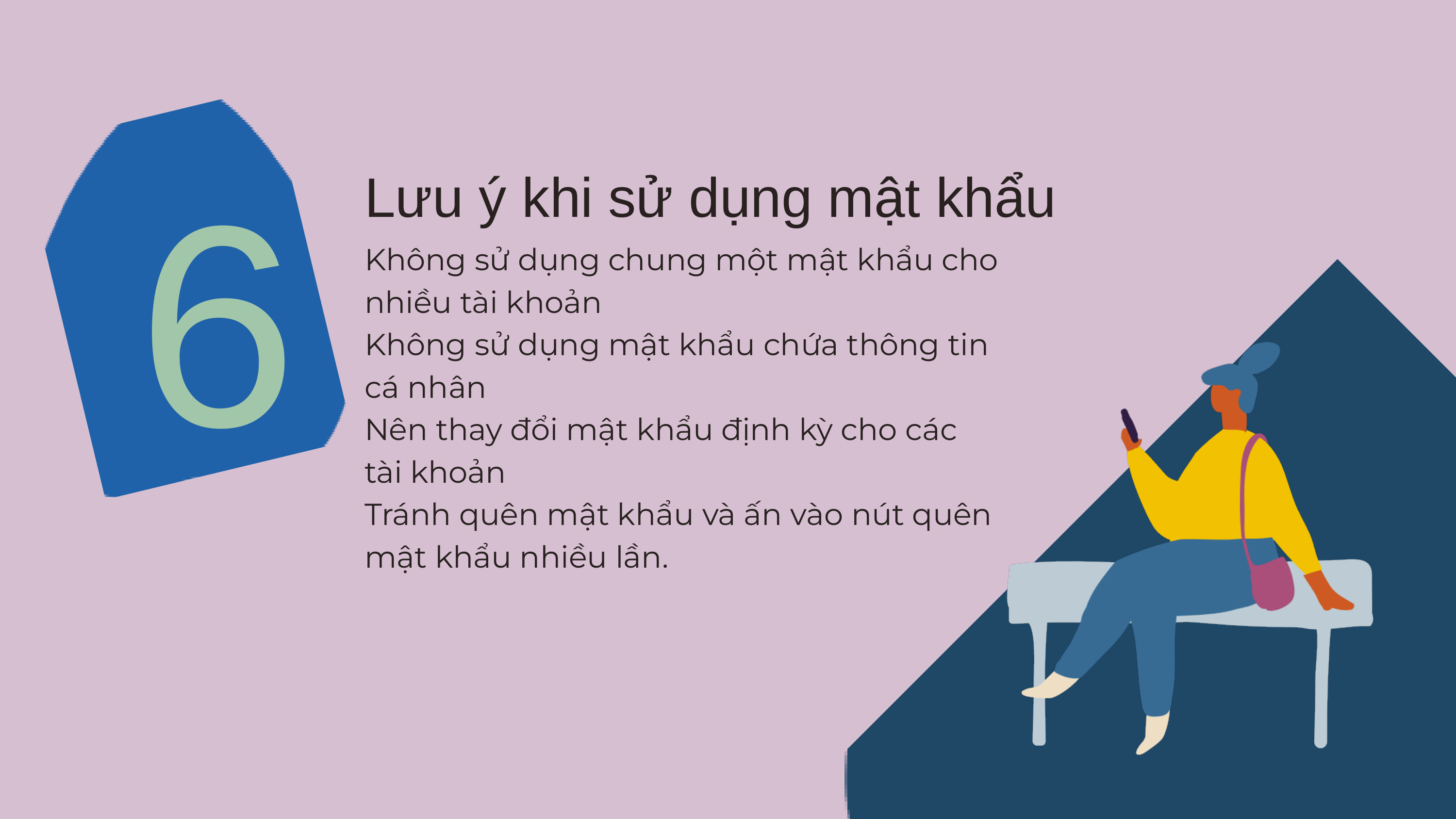

6
Lưu ý khi sử dụng mật khẩu

Không sử dụng chung một mật khẩu cho nhiều tài khoản
Không sử dụng mật khẩu chứa thông tin cá nhân
Nên thay đổi mật khẩu định kỳ cho các tài khoản
Tránh quên mật khẩu và ấn vào nút quên mật khẩu nhiều lần.